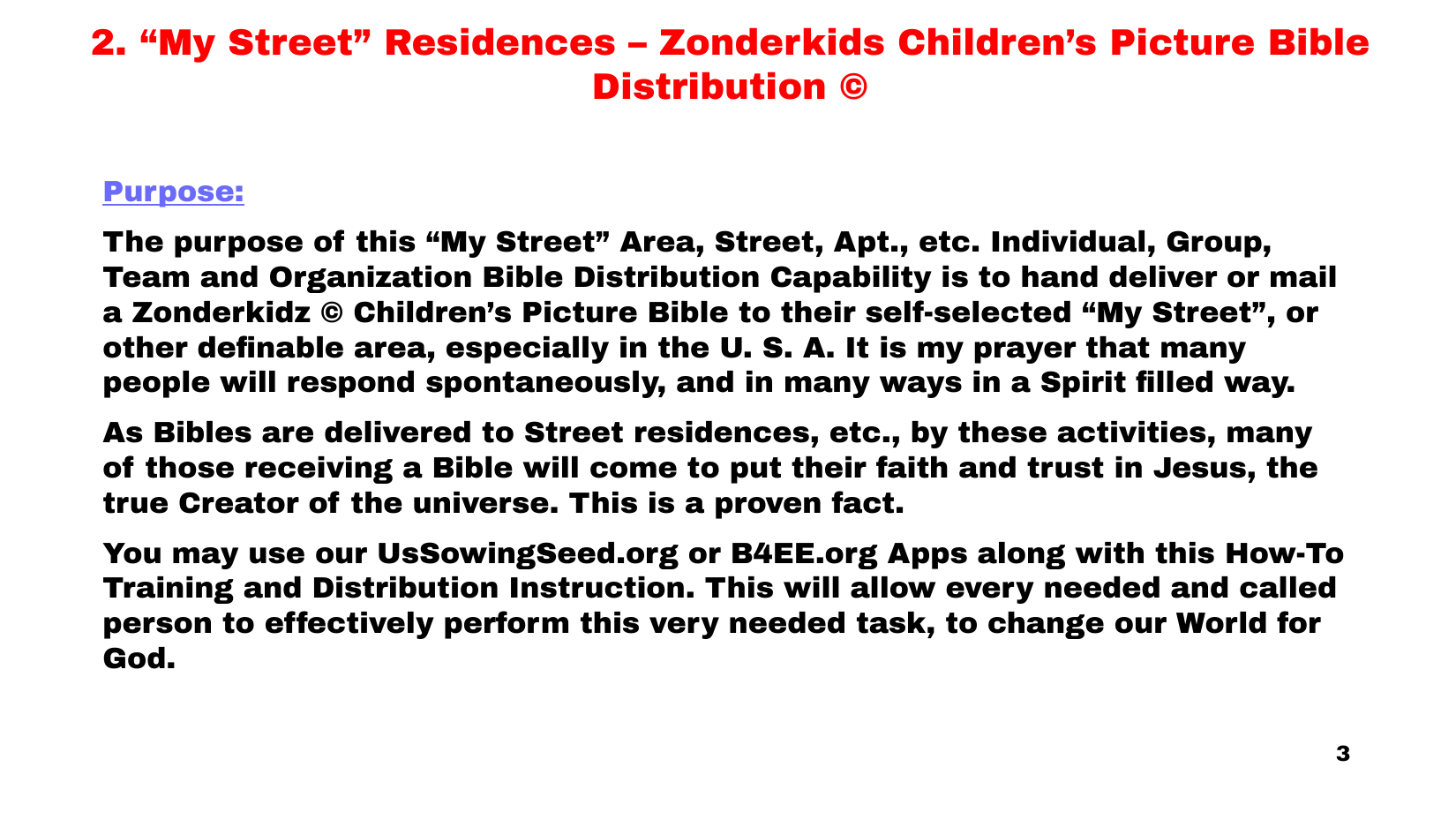

2. “My Street” Residences – Zonderkids Children’s Picture Bible Distribution ©
Purpose:
The purpose of this “My Street” Area, Street, Apt., etc. Individual, Group, Team and Organization Bible Distribution Capability is to hand deliver or mail a Zonderkidz © Children’s Picture Bible to their self-selected “My Street”, or other definable area, especially in the U. S. A. It is my prayer that many people will respond spontaneously, and in many ways in a Spirit filled way.
As Bibles are delivered to Street residences, etc., by these activities, many of those receiving a Bible will come to put their faith and trust in Jesus, the true Creator of the universe. This is a proven fact.
You may use our UsSowingSeed.org or B4EE.org Apps along with this How-To Training and Distribution Instruction. This will allow every needed and called person to effectively perform this very needed task, to change our World for God.
3